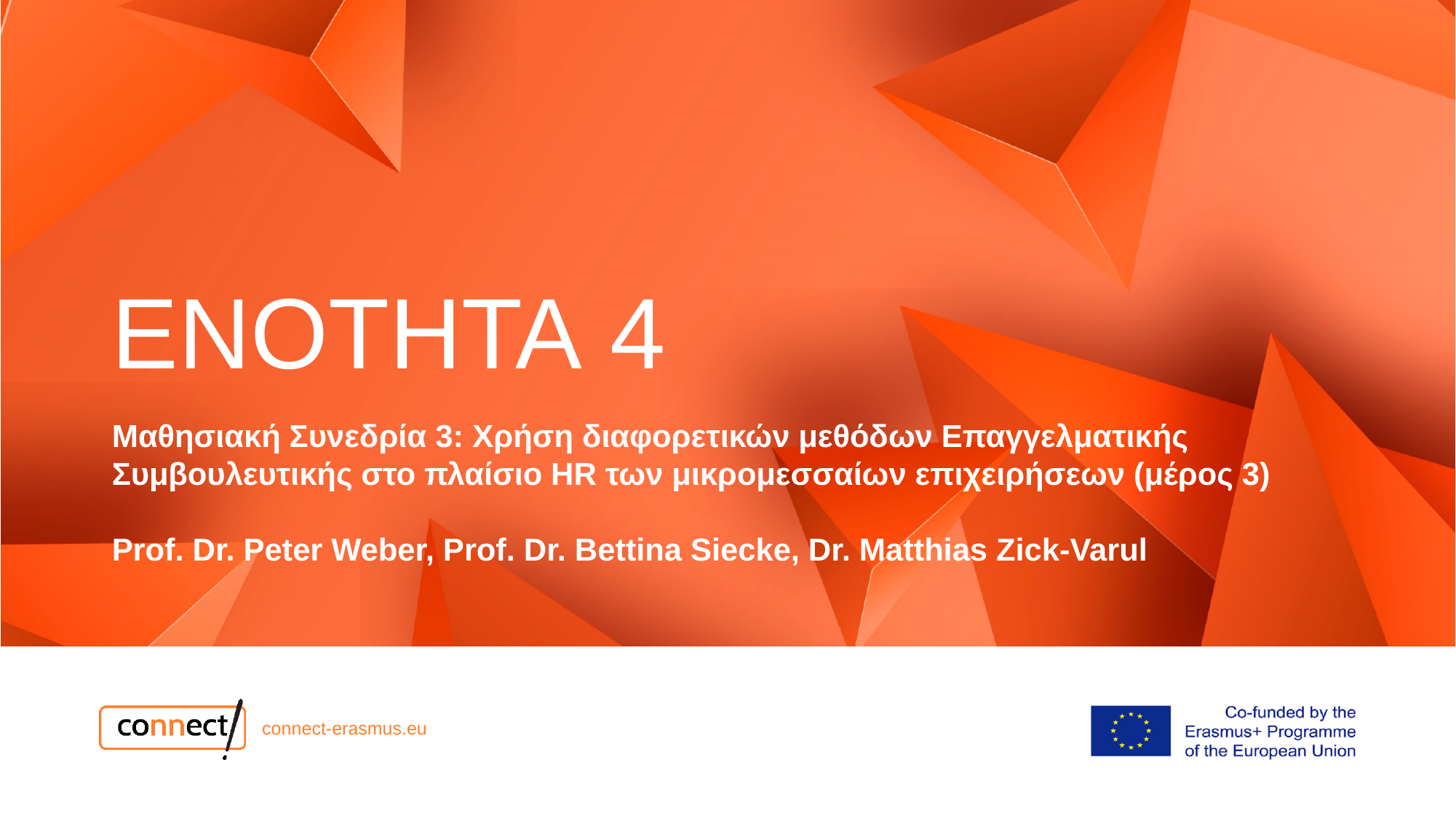

# ΕΝΟΤΗΤΑ 4
Μαθησιακή Συνεδρία 3: Χρήση διαφορετικών μεθόδων Επαγγελματικής Συμβουλευτικής στο πλαίσιο HR των μικρομεσσαίων επιχειρήσεων (μέρος 3)

Prof. Dr. Peter Weber, Prof. Dr. Bettina Siecke, Dr. Matthias Zick-Varul

connect-erasmus.eu